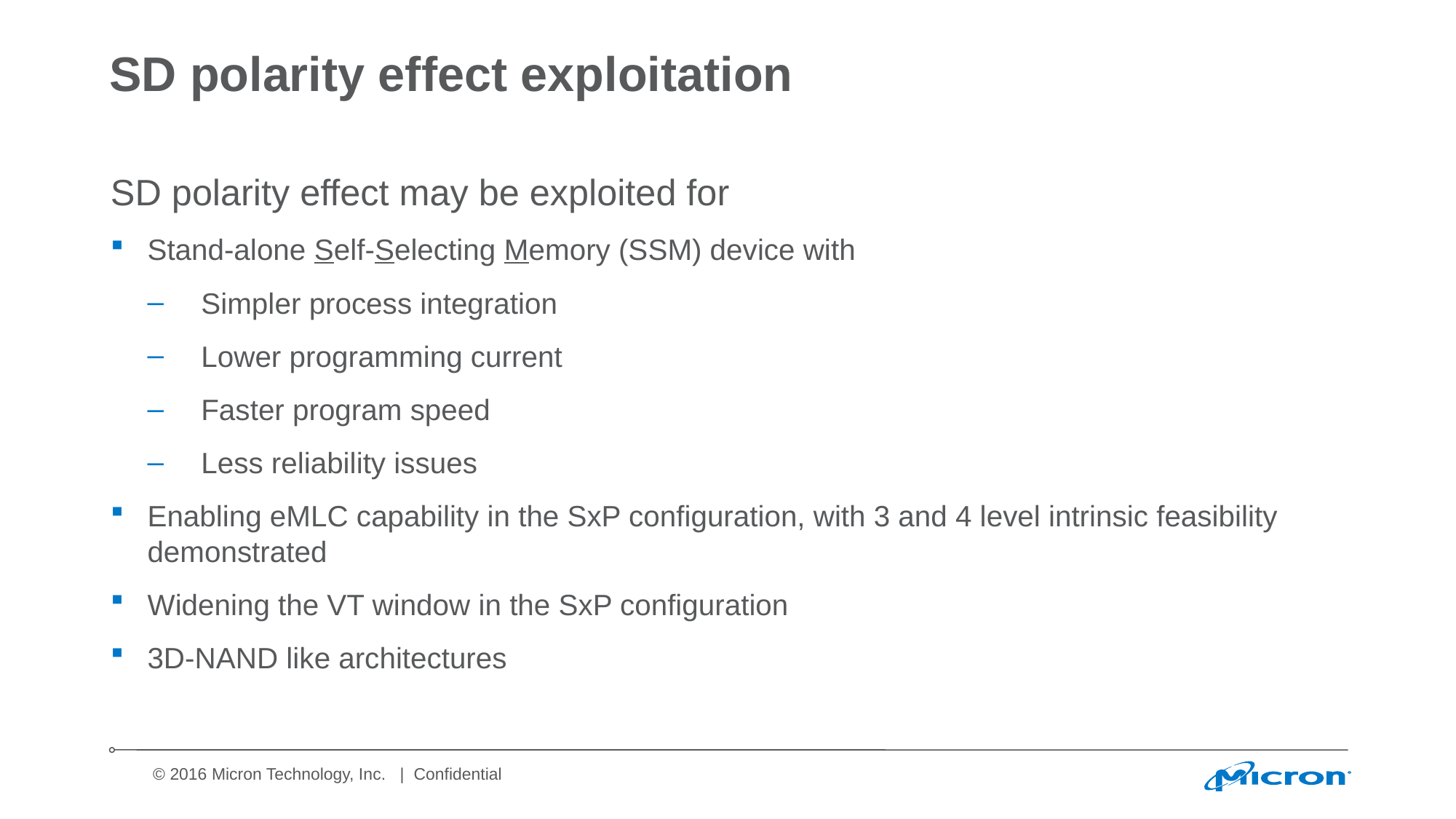

# SD polarity effect exploitation
SD polarity effect may be exploited for
Stand-alone Self-Selecting Memory (SSM) device with
Simpler process integration
Lower programming current
Faster program speed
Less reliability issues
Enabling eMLC capability in the SxP configuration, with 3 and 4 level intrinsic feasibility demonstrated
Widening the VT window in the SxP configuration
3D-NAND like architectures